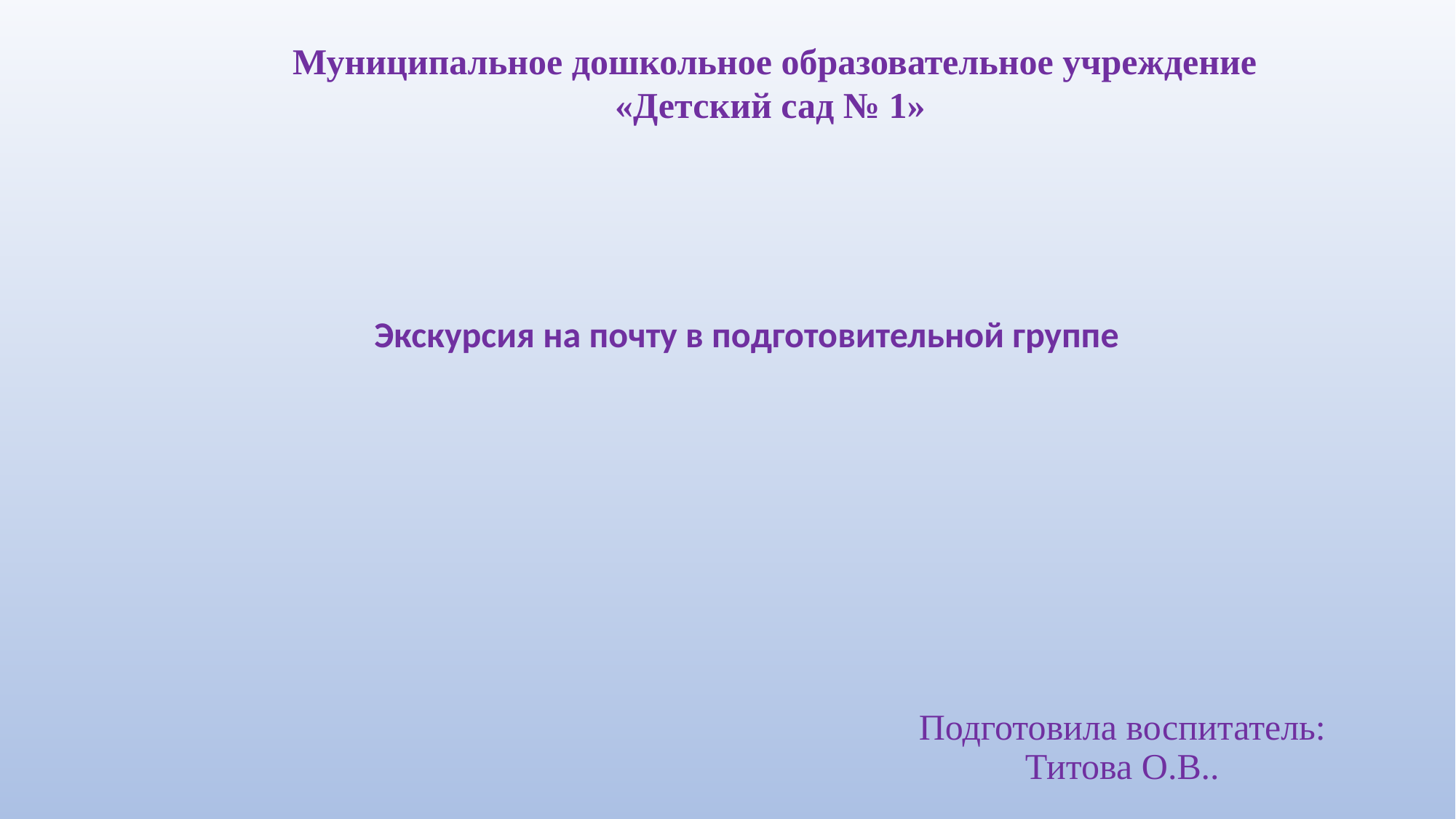

Муниципальное дошкольное образовательное учреждение «Детский сад № 1»

Экскурсия на почту в подготовительной группе
Подготовила воспитатель: Титова О.В..